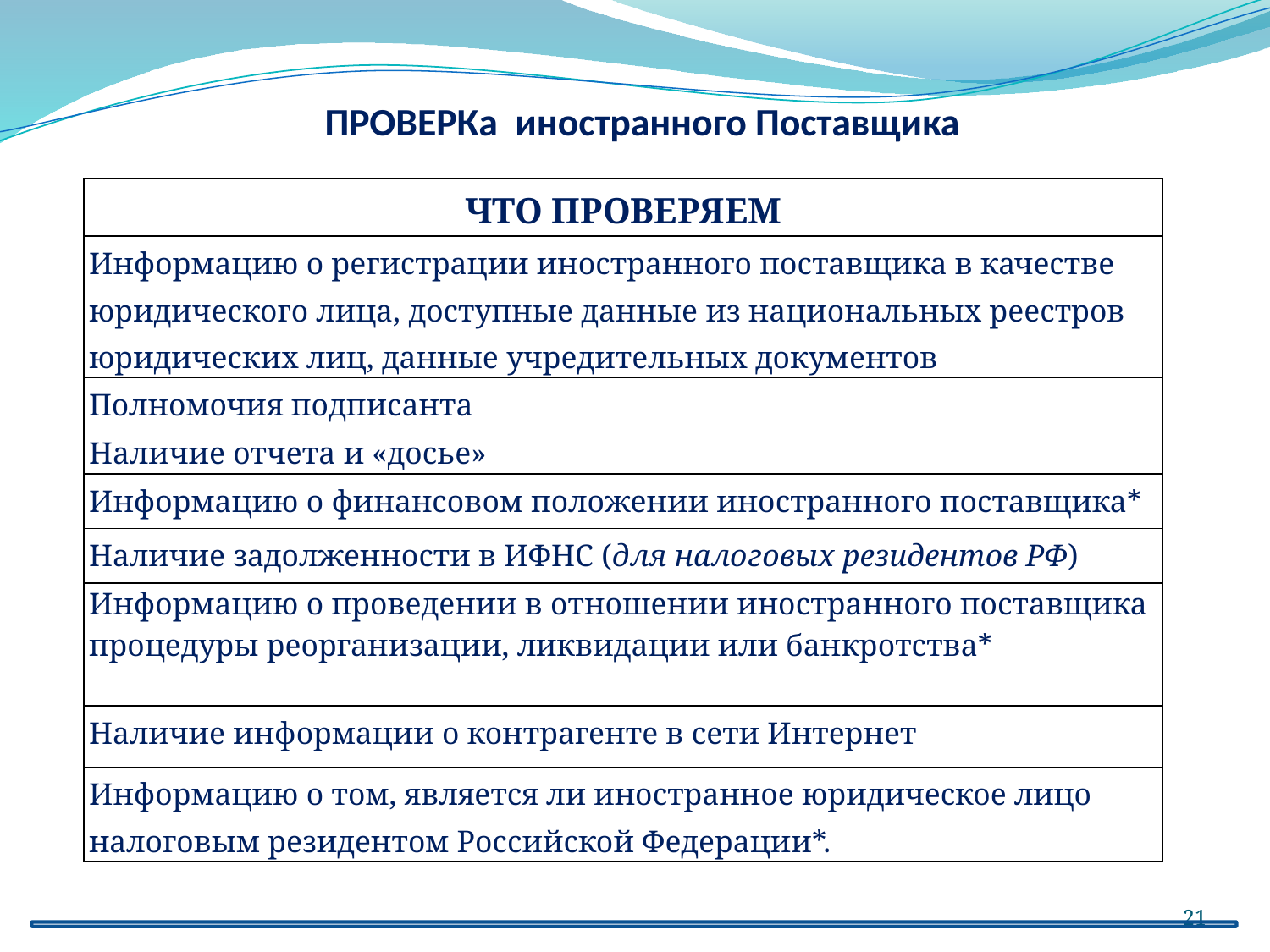

# ПРОВЕРКа  иностранного Поставщика
| ЧТО ПРОВЕРЯЕМ |
| --- |
| Информацию о регистрации иностранного поставщика в качестве юридического лица, доступные данные из национальных реестров юридических лиц, данные учредительных документов |
| Полномочия подписанта |
| Наличие отчета и «досье» |
| Информацию о финансовом положении иностранного поставщика\* |
| Наличие задолженности в ИФНС (для налоговых резидентов РФ) |
| Информацию о проведении в отношении иностранного поставщика процедуры реорганизации, ликвидации или банкротства\* |
| Наличие информации о контрагенте в сети Интернет |
| Информацию о том, является ли иностранное юридическое лицо налоговым резидентом Российской Федерации\*. |
21